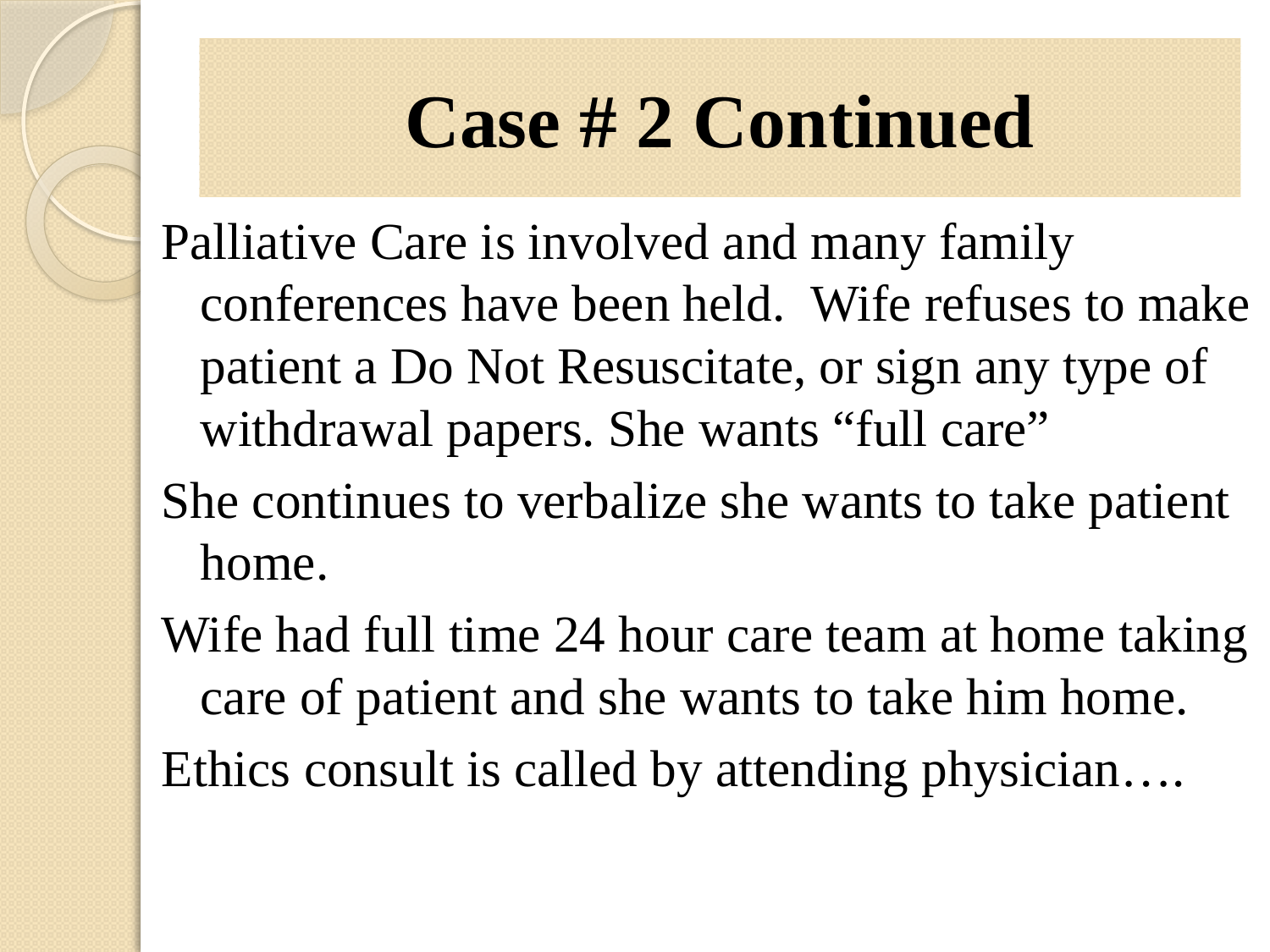

# Case # 2 Continued
Palliative Care is involved and many family conferences have been held.  Wife refuses to make patient a Do Not Resuscitate, or sign any type of withdrawal papers. She wants “full care”
She continues to verbalize she wants to take patient home.
Wife had full time 24 hour care team at home taking care of patient and she wants to take him home.
Ethics consult is called by attending physician….